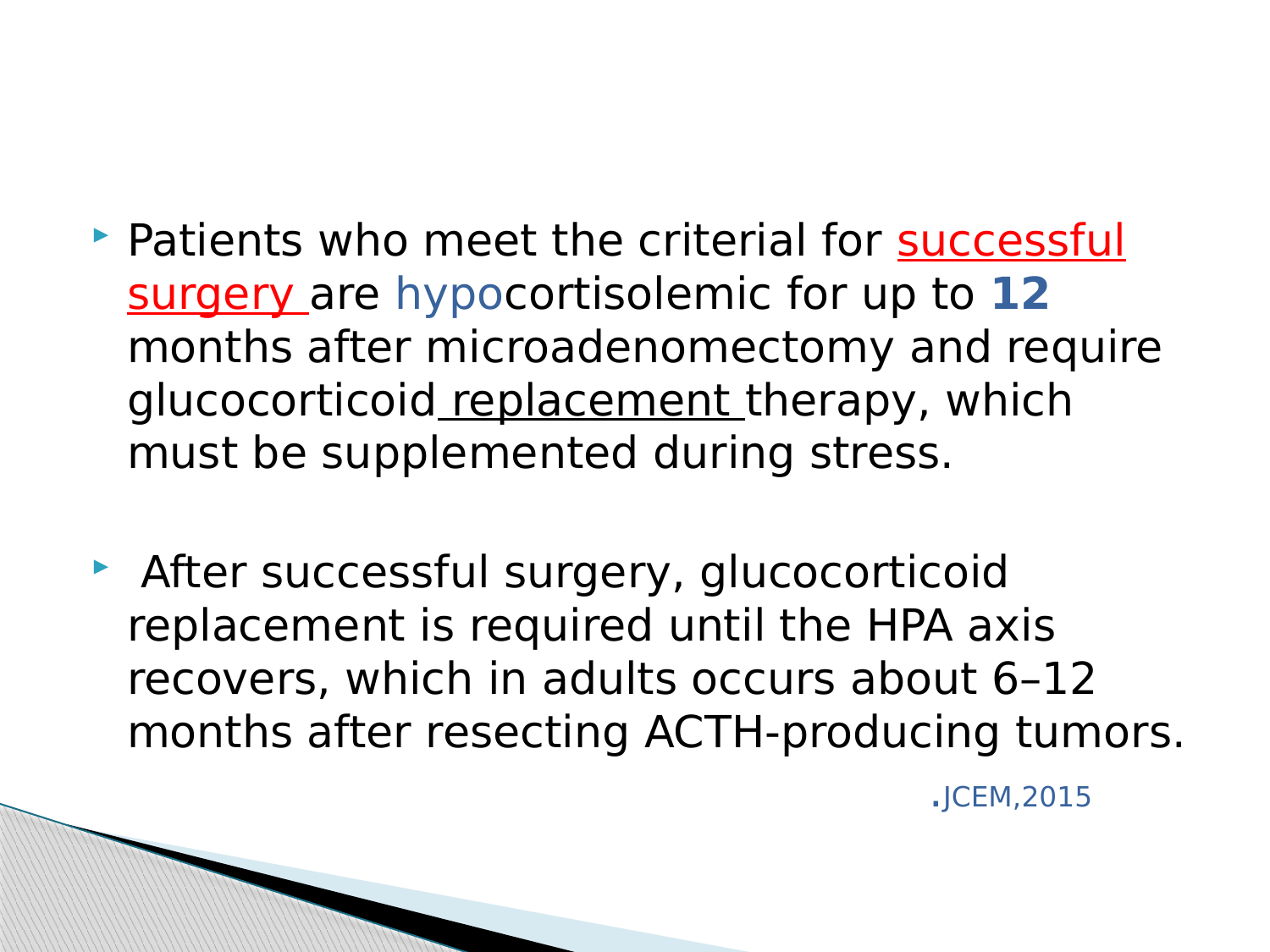

#
Patients who meet the criterial for successful surgery are hypocortisolemic for up to 12 months after microadenomectomy and require glucocorticoid replacement therapy, which must be supplemented during stress.

 After successful surgery, glucocorticoid replacement is required until the HPA axis recovers, which in adults occurs about 6–12 months after resecting ACTH-producing tumors.
                                                            .JCEM,2015